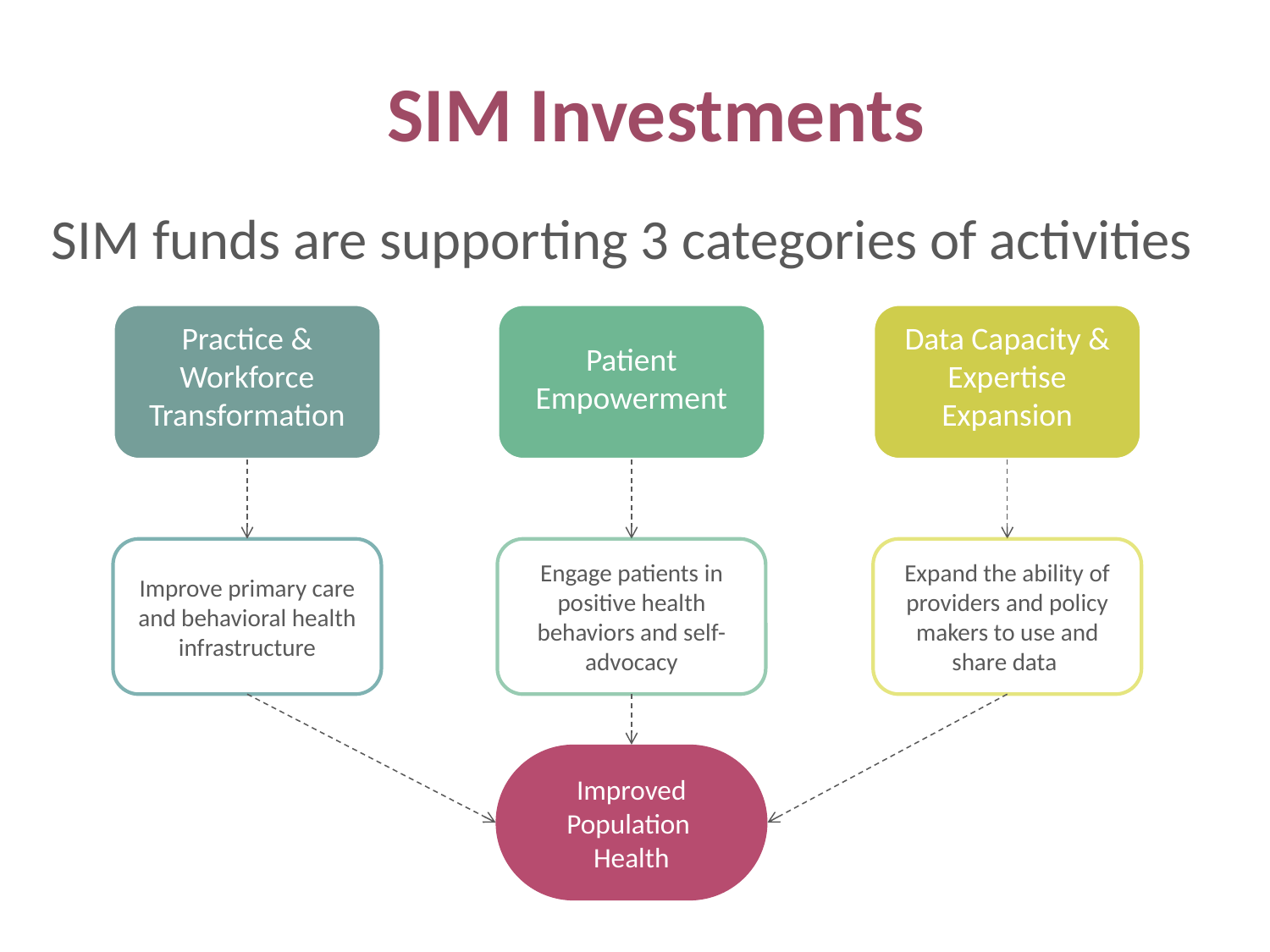

SIM Investments
SIM funds are supporting 3 categories of activities

Practice & Workforce Transformation

Patient Empowerment
Data Capacity & Expertise Expansion

Improve primary care and behavioral health infrastructure

Engage patients in positive health behaviors and self-advocacy

Expand the ability of providers and policy makers to use and share data
Improved Population
Health